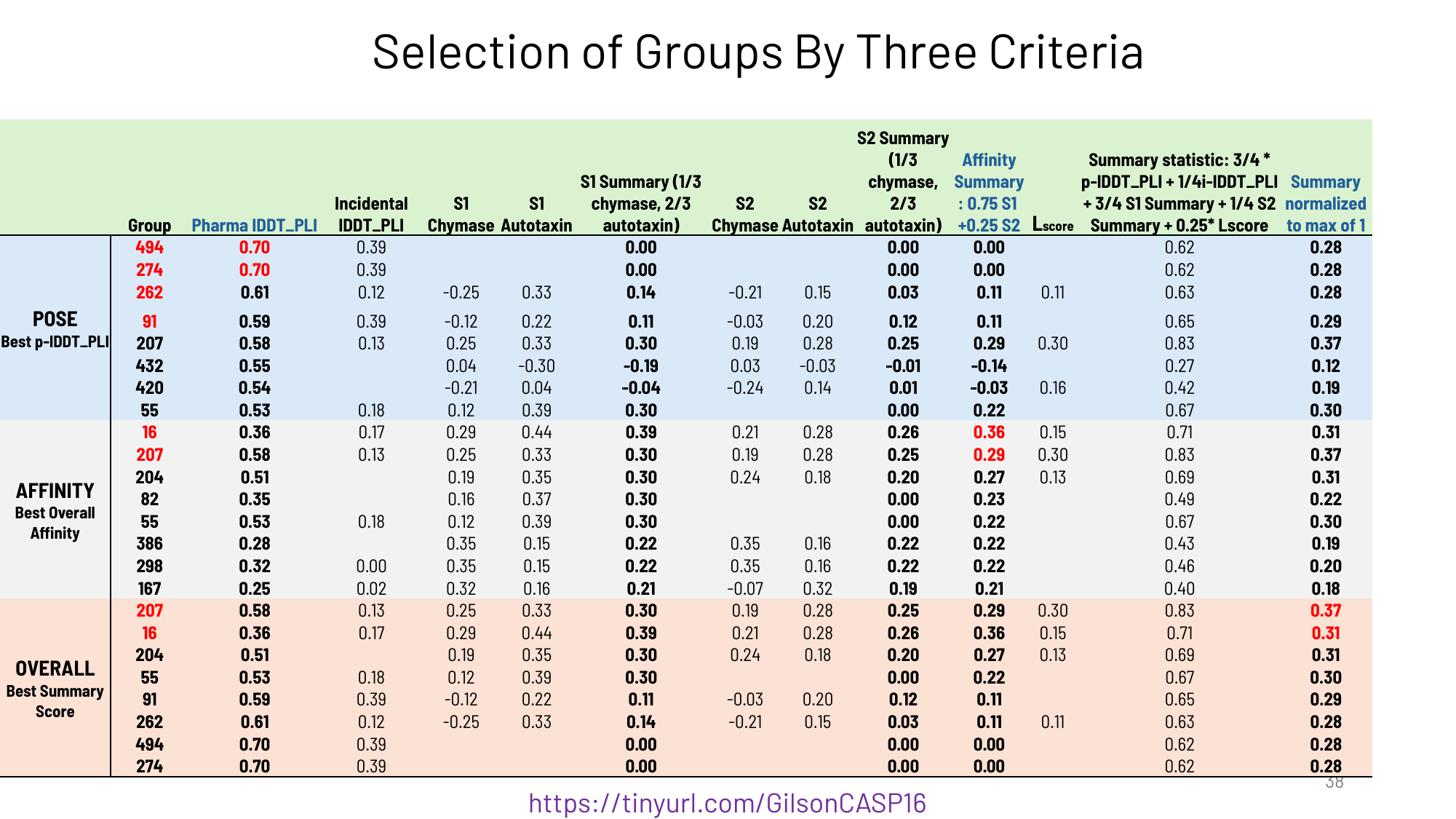

Selection of Groups By Three Criteria
|  | Group | Pharma lDDT\_PLI | Incidental lDDT\_PLI | S1 Chymase | S1 Autotaxin | S1 Summary (1/3 chymase, 2/3 autotaxin) | S2 Chymase | S2 Autotaxin | S2 Summary (1/3 chymase, 2/3 autotaxin) | Affinity Summary: 0.75 S1 +0.25 S2 | Lscore | Summary statistic: 3/4 \* p-lDDT\_PLI + 1/4i-lDDT\_PLI + 3/4 S1 Summary + 1/4 S2 Summary + 0.25\* Lscore | Summary normalized to max of 1 |
| --- | --- | --- | --- | --- | --- | --- | --- | --- | --- | --- | --- | --- | --- |
| POSE Best p-lDDT\_PLI | 494 | 0.70 | 0.39 |  |  | 0.00 |  |  | 0.00 | 0.00 |  | 0.62 | 0.28 |
|  | 274 | 0.70 | 0.39 |  |  | 0.00 |  |  | 0.00 | 0.00 |  | 0.62 | 0.28 |
|  | 262 | 0.61 | 0.12 | -0.25 | 0.33 | 0.14 | -0.21 | 0.15 | 0.03 | 0.11 | 0.11 | 0.63 | 0.28 |
|  | 91 | 0.59 | 0.39 | -0.12 | 0.22 | 0.11 | -0.03 | 0.20 | 0.12 | 0.11 |  | 0.65 | 0.29 |
|  | 207 | 0.58 | 0.13 | 0.25 | 0.33 | 0.30 | 0.19 | 0.28 | 0.25 | 0.29 | 0.30 | 0.83 | 0.37 |
|  | 432 | 0.55 |  | 0.04 | -0.30 | -0.19 | 0.03 | -0.03 | -0.01 | -0.14 |  | 0.27 | 0.12 |
|  | 420 | 0.54 |  | -0.21 | 0.04 | -0.04 | -0.24 | 0.14 | 0.01 | -0.03 | 0.16 | 0.42 | 0.19 |
|  | 55 | 0.53 | 0.18 | 0.12 | 0.39 | 0.30 |  |  | 0.00 | 0.22 |  | 0.67 | 0.30 |
| AFFINITY Best Overall Affinity | 16 | 0.36 | 0.17 | 0.29 | 0.44 | 0.39 | 0.21 | 0.28 | 0.26 | 0.36 | 0.15 | 0.71 | 0.31 |
|  | 207 | 0.58 | 0.13 | 0.25 | 0.33 | 0.30 | 0.19 | 0.28 | 0.25 | 0.29 | 0.30 | 0.83 | 0.37 |
|  | 204 | 0.51 |  | 0.19 | 0.35 | 0.30 | 0.24 | 0.18 | 0.20 | 0.27 | 0.13 | 0.69 | 0.31 |
|  | 82 | 0.35 |  | 0.16 | 0.37 | 0.30 |  |  | 0.00 | 0.23 |  | 0.49 | 0.22 |
|  | 55 | 0.53 | 0.18 | 0.12 | 0.39 | 0.30 |  |  | 0.00 | 0.22 |  | 0.67 | 0.30 |
|  | 386 | 0.28 |  | 0.35 | 0.15 | 0.22 | 0.35 | 0.16 | 0.22 | 0.22 |  | 0.43 | 0.19 |
|  | 298 | 0.32 | 0.00 | 0.35 | 0.15 | 0.22 | 0.35 | 0.16 | 0.22 | 0.22 |  | 0.46 | 0.20 |
|  | 167 | 0.25 | 0.02 | 0.32 | 0.16 | 0.21 | -0.07 | 0.32 | 0.19 | 0.21 |  | 0.40 | 0.18 |
| OVERALL Best Summary Score | 207 | 0.58 | 0.13 | 0.25 | 0.33 | 0.30 | 0.19 | 0.28 | 0.25 | 0.29 | 0.30 | 0.83 | 0.37 |
|  | 16 | 0.36 | 0.17 | 0.29 | 0.44 | 0.39 | 0.21 | 0.28 | 0.26 | 0.36 | 0.15 | 0.71 | 0.31 |
|  | 204 | 0.51 |  | 0.19 | 0.35 | 0.30 | 0.24 | 0.18 | 0.20 | 0.27 | 0.13 | 0.69 | 0.31 |
|  | 55 | 0.53 | 0.18 | 0.12 | 0.39 | 0.30 |  |  | 0.00 | 0.22 |  | 0.67 | 0.30 |
|  | 91 | 0.59 | 0.39 | -0.12 | 0.22 | 0.11 | -0.03 | 0.20 | 0.12 | 0.11 |  | 0.65 | 0.29 |
|  | 262 | 0.61 | 0.12 | -0.25 | 0.33 | 0.14 | -0.21 | 0.15 | 0.03 | 0.11 | 0.11 | 0.63 | 0.28 |
|  | 494 | 0.70 | 0.39 |  |  | 0.00 |  |  | 0.00 | 0.00 |  | 0.62 | 0.28 |
|  | 274 | 0.70 | 0.39 |  |  | 0.00 |  |  | 0.00 | 0.00 |  | 0.62 | 0.28 |
38